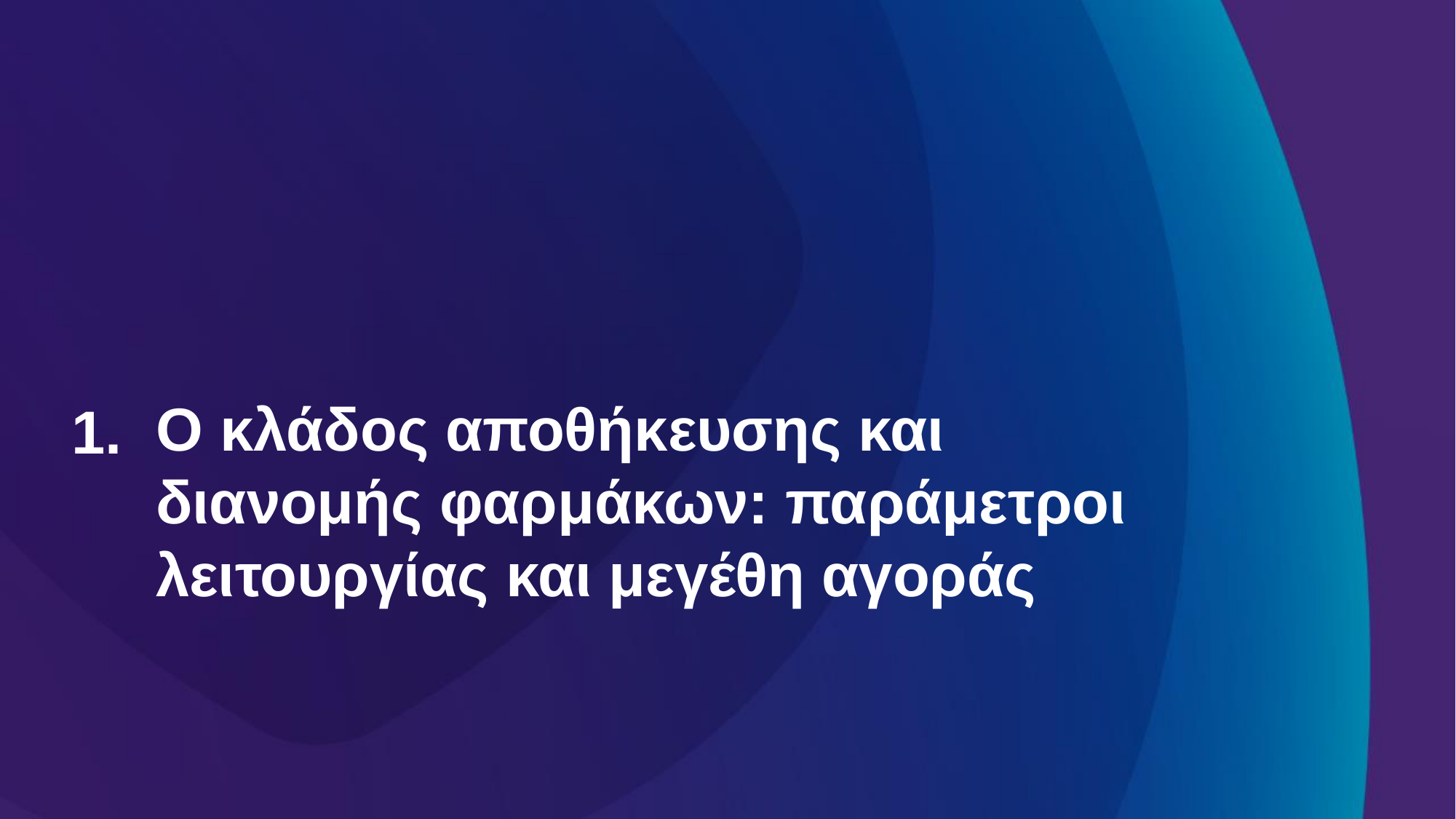

1.
# Ο κλάδος αποθήκευσης και διανομής φαρμάκων: παράμετροι λειτουργίας και μεγέθη αγοράς